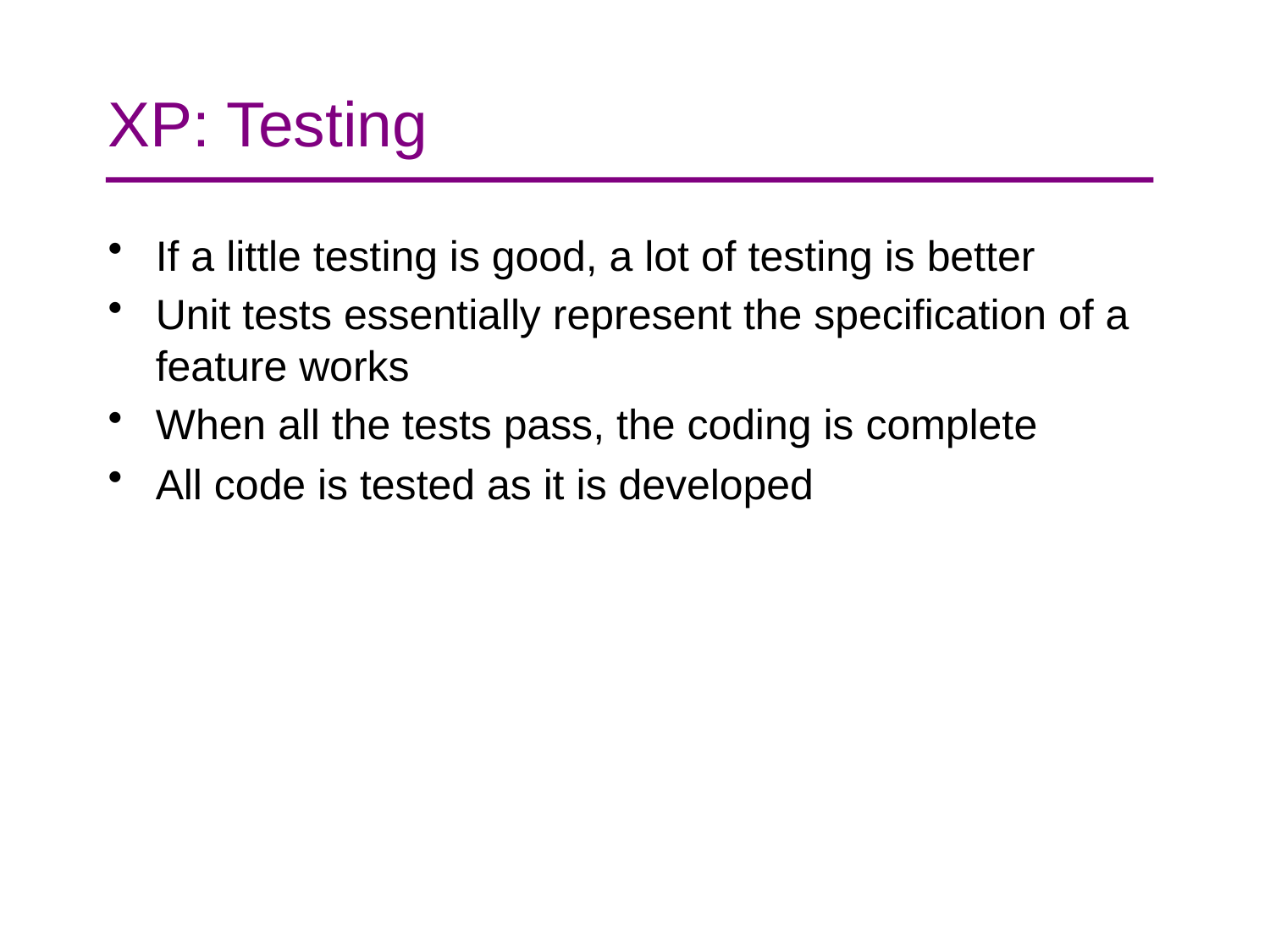

# XP: Testing
If a little testing is good, a lot of testing is better
Unit tests essentially represent the specification of a feature works
When all the tests pass, the coding is complete
All code is tested as it is developed